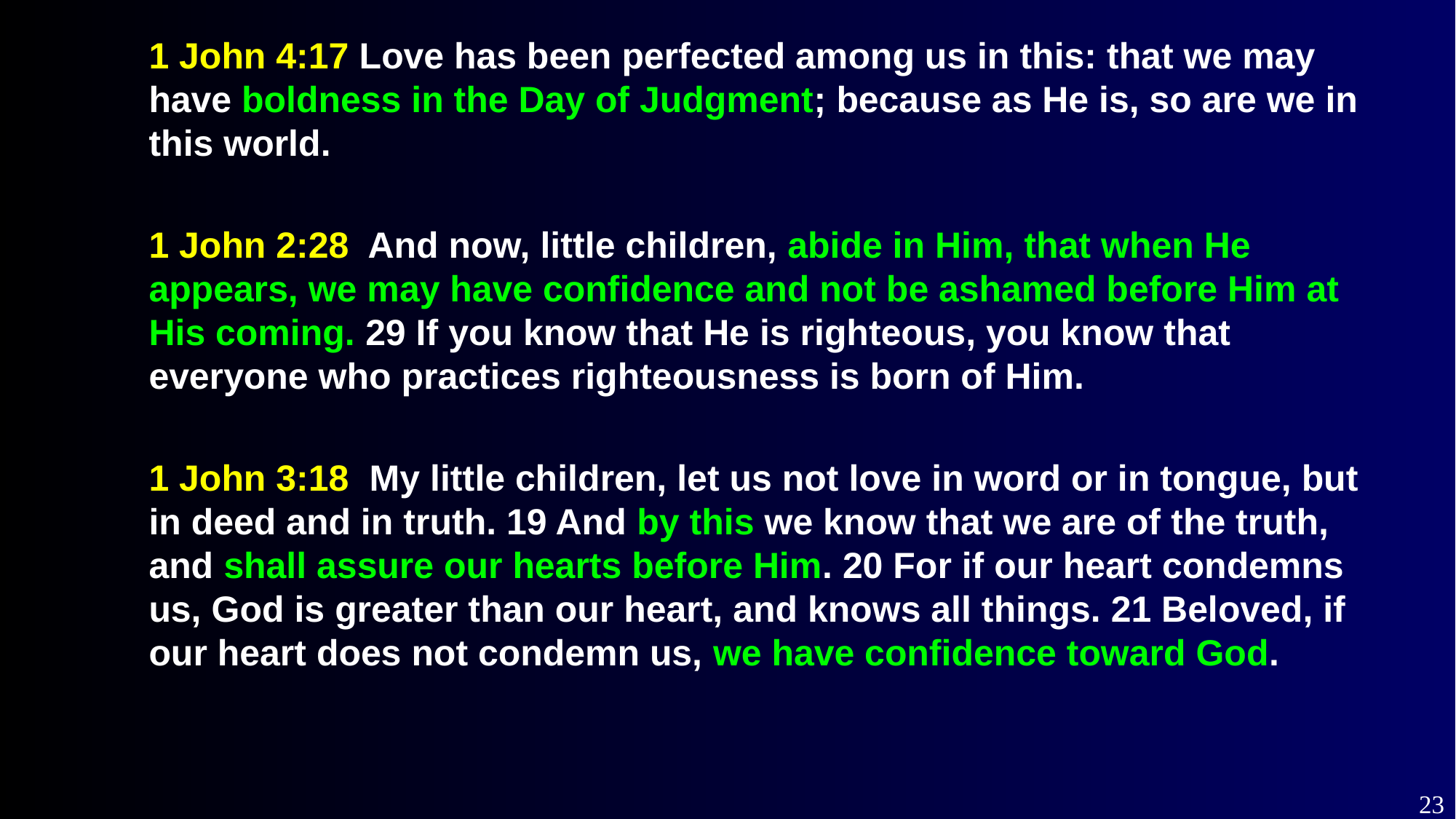

1 John 4:17 Love has been perfected among us in this: that we may have boldness in the Day of Judgment; because as He is, so are we in this world.

1 John 2:28  And now, little children, abide in Him, that when He appears, we may have confidence and not be ashamed before Him at His coming. 29 If you know that He is righteous, you know that everyone who practices righteousness is born of Him.

1 John 3:18  My little children, let us not love in word or in tongue, but in deed and in truth. 19 And by this we know that we are of the truth, and shall assure our hearts before Him. 20 For if our heart condemns us, God is greater than our heart, and knows all things. 21 Beloved, if our heart does not condemn us, we have confidence toward God.

23